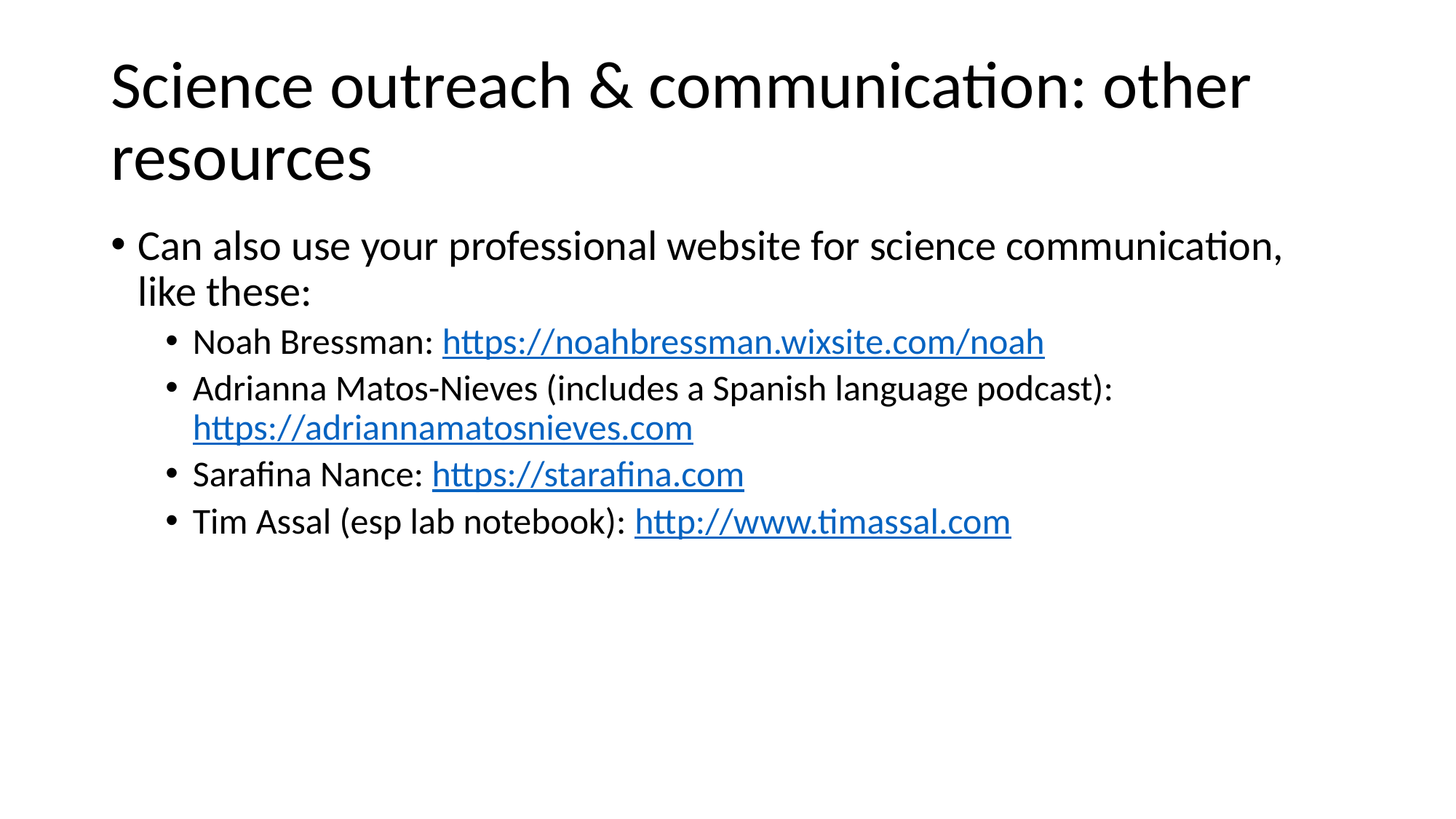

# Science outreach & communication: other resources
Can also use your professional website for science communication, like these:
Noah Bressman: https://noahbressman.wixsite.com/noah
Adrianna Matos-Nieves (includes a Spanish language podcast): https://adriannamatosnieves.com
Sarafina Nance: https://starafina.com
Tim Assal (esp lab notebook): http://www.timassal.com